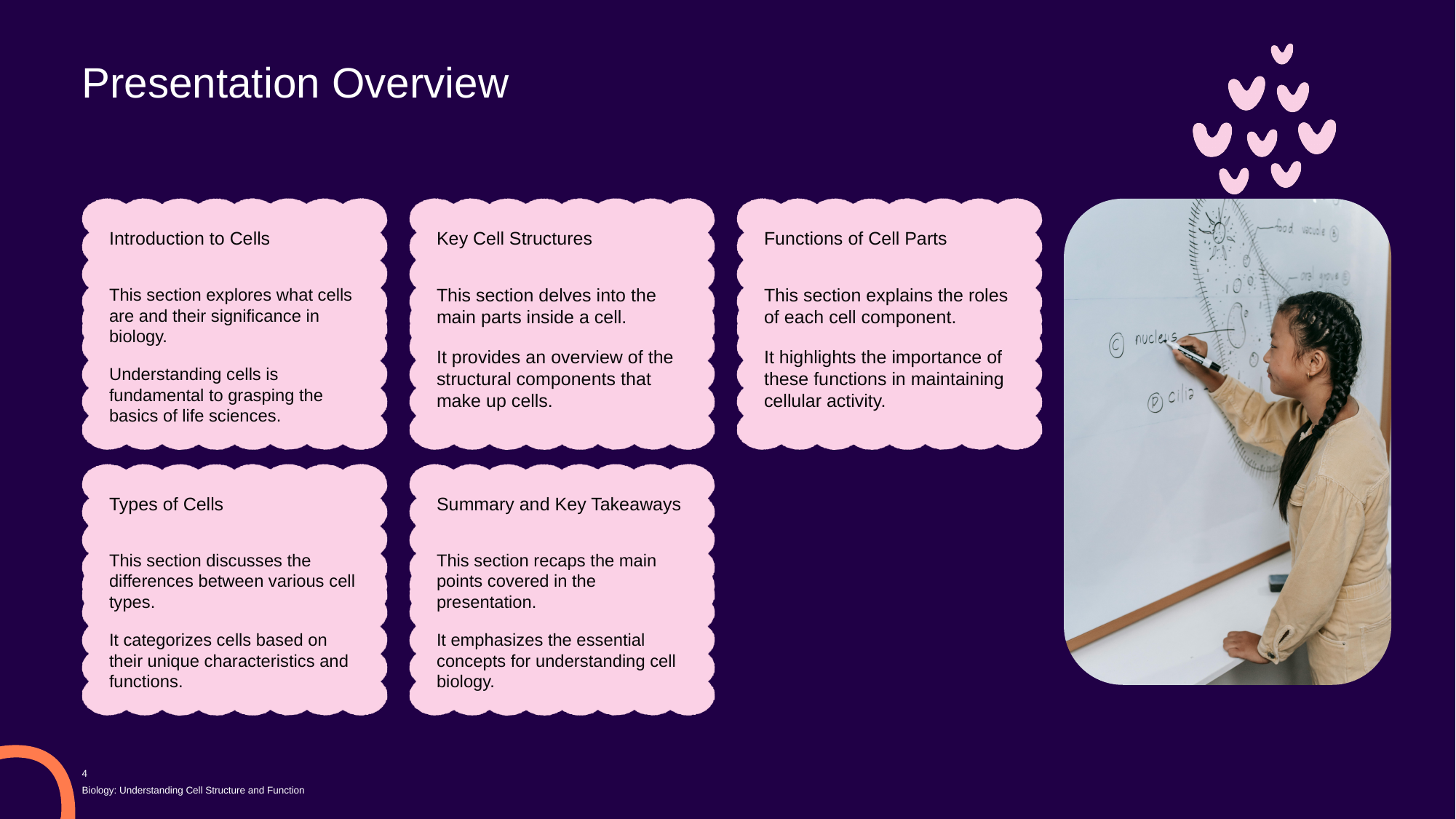

Presentation Overview

Introduction to Cells
Key Cell Structures
Functions of Cell Parts
This section explores what cells are and their significance in biology.
Understanding cells is fundamental to grasping the basics of life sciences.
This section delves into the main parts inside a cell.
It provides an overview of the structural components that make up cells.
This section explains the roles of each cell component.
It highlights the importance of these functions in maintaining cellular activity.

Types of Cells
Summary and Key Takeaways
This section discusses the differences between various cell types.
It categorizes cells based on their unique characteristics and functions.
This section recaps the main points covered in the presentation.
It emphasizes the essential concepts for understanding cell biology.

4
Biology: Understanding Cell Structure and Function